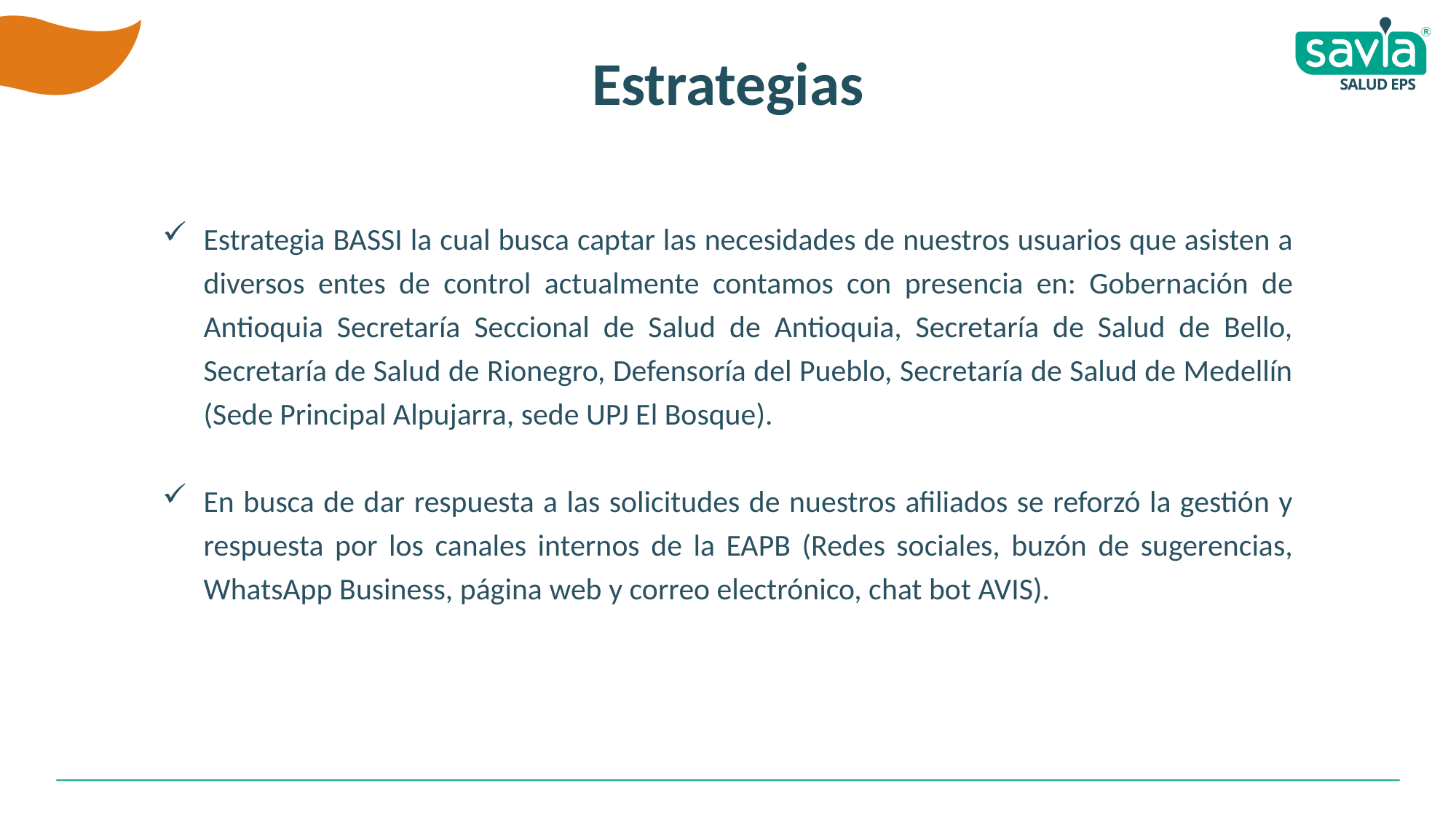

Estrategias
Estrategia BASSI la cual busca captar las necesidades de nuestros usuarios que asisten a diversos entes de control actualmente contamos con presencia en: Gobernación de Antioquia Secretaría Seccional de Salud de Antioquia, Secretaría de Salud de Bello, Secretaría de Salud de Rionegro, Defensoría del Pueblo, Secretaría de Salud de Medellín (Sede Principal Alpujarra, sede UPJ El Bosque).

En busca de dar respuesta a las solicitudes de nuestros afiliados se reforzó la gestión y respuesta por los canales internos de la EAPB (Redes sociales, buzón de sugerencias, WhatsApp Business, página web y correo electrónico, chat bot AVIS).